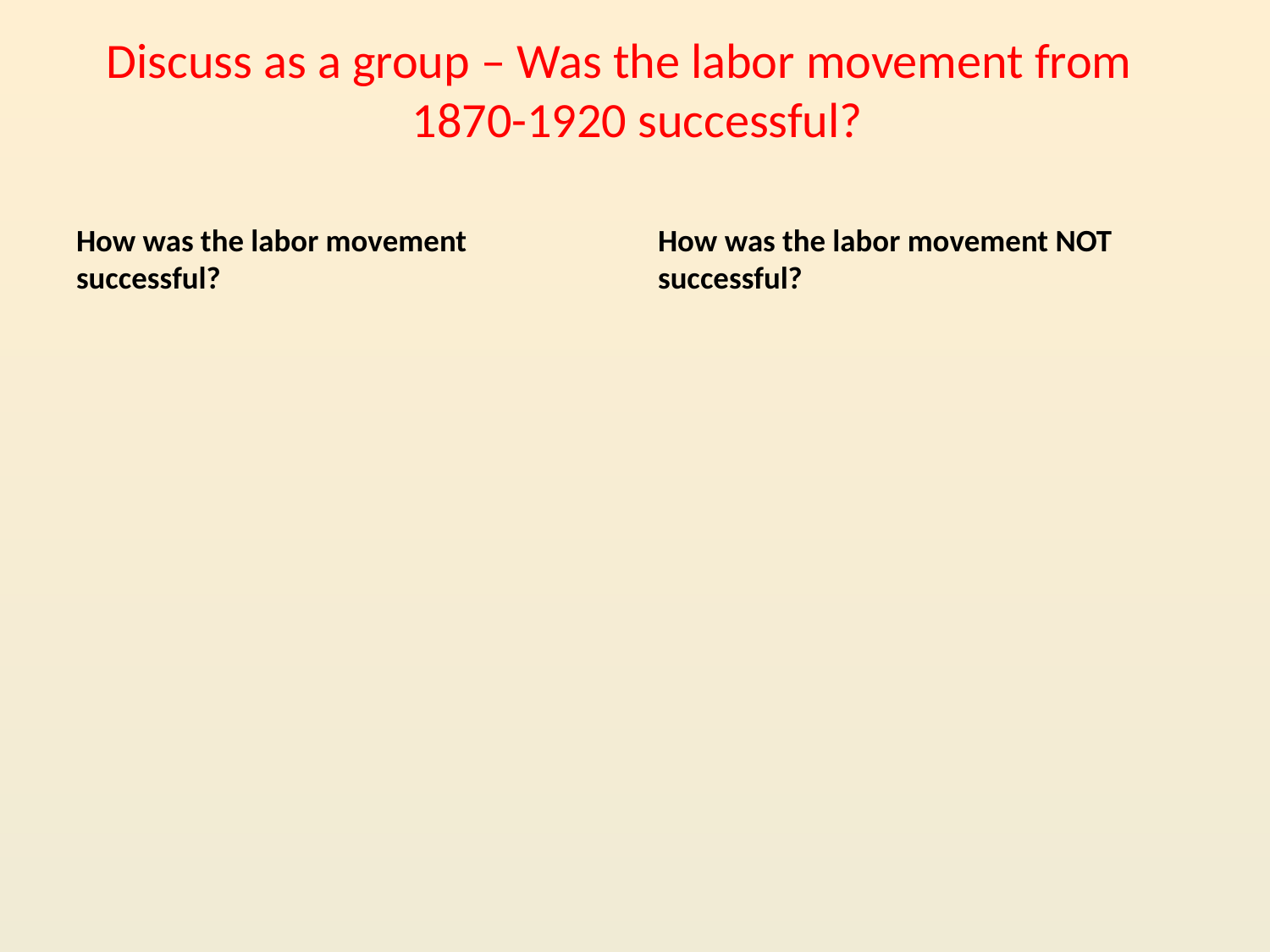

# Discuss as a group – Was the labor movement from 1870-1920 successful?
How was the labor movement successful?
How was the labor movement NOT successful?